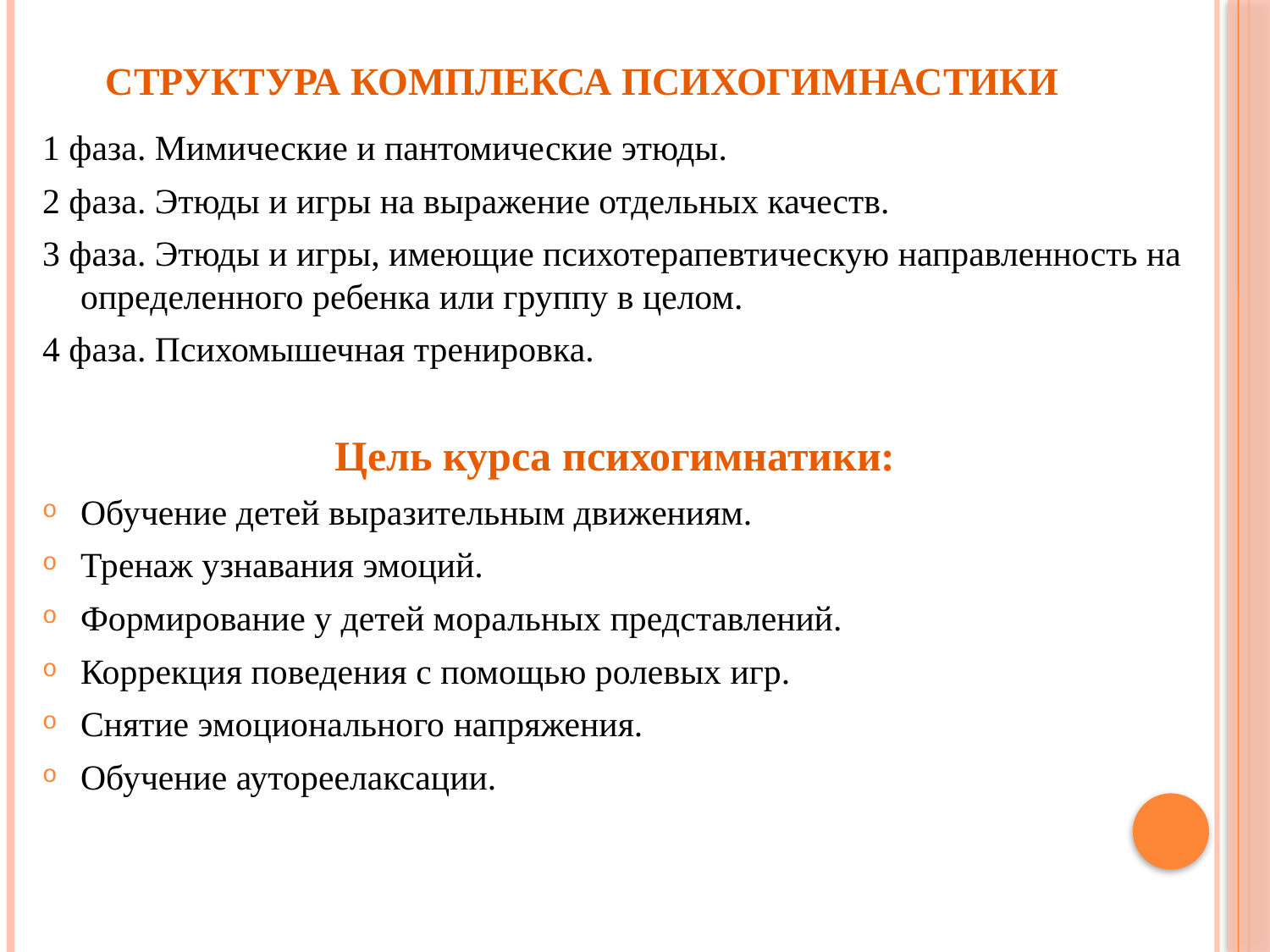

# Структура комплекса психогимнастики
1 фаза. Мимические и пантомические этюды.
2 фаза. Этюды и игры на выражение отдельных качеств.
3 фаза. Этюды и игры, имеющие психотерапевтическую направленность на определенного ребенка или группу в целом.
4 фаза. Психомышечная тренировка.

Цель курса психогимнатики:
Обучение детей выразительным движениям.
Тренаж узнавания эмоций.
Формирование у детей моральных представлений.
Коррекция поведения с помощью ролевых игр.
Снятие эмоционального напряжения.
Обучение аутореелаксации.